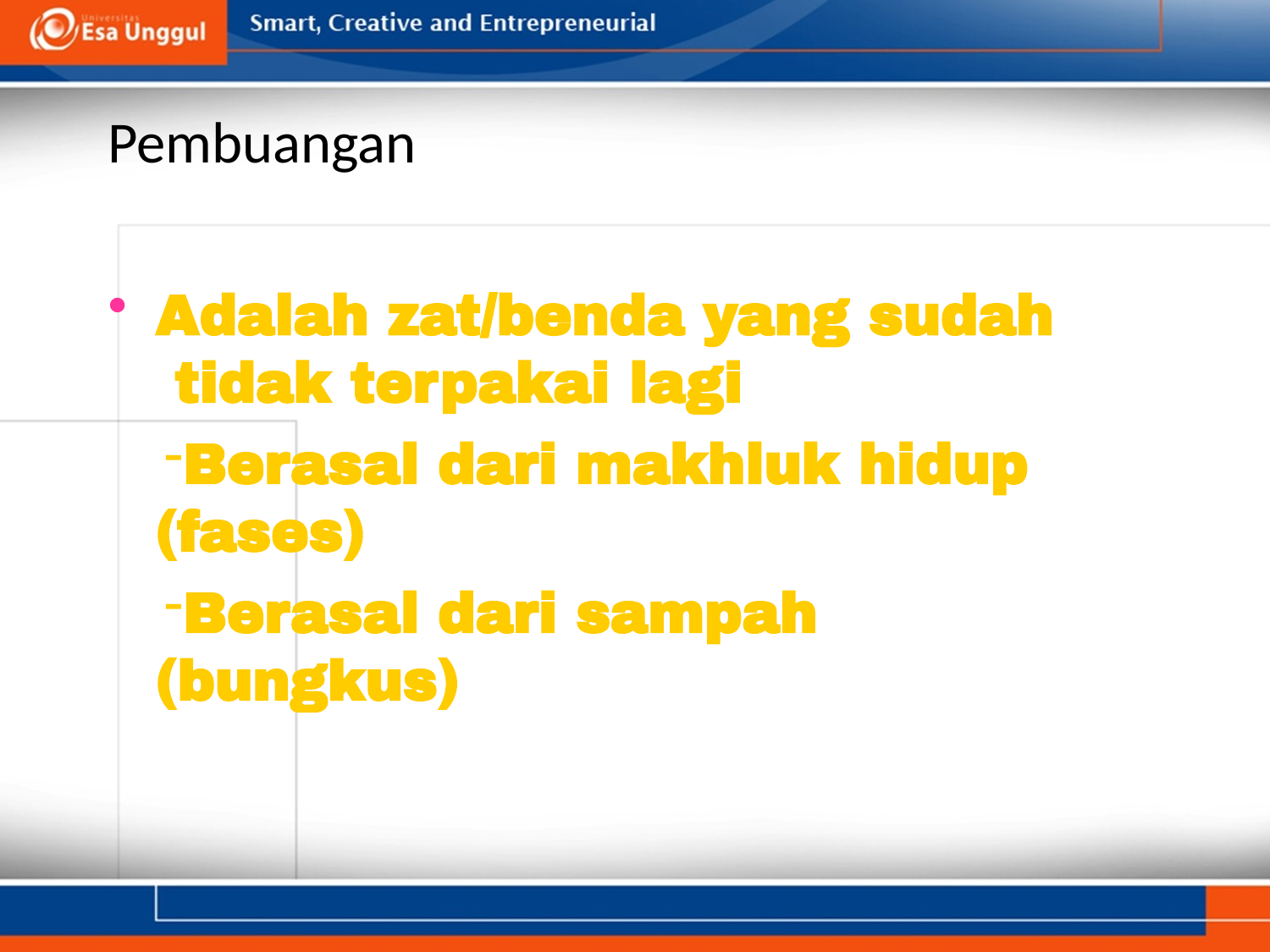

# Pembuangan
Adalah zat/benda yang sudah  tidak terpakai lagi
Berasal dari makhluk hidup  (fases)
Berasal dari sampah (bungkus)